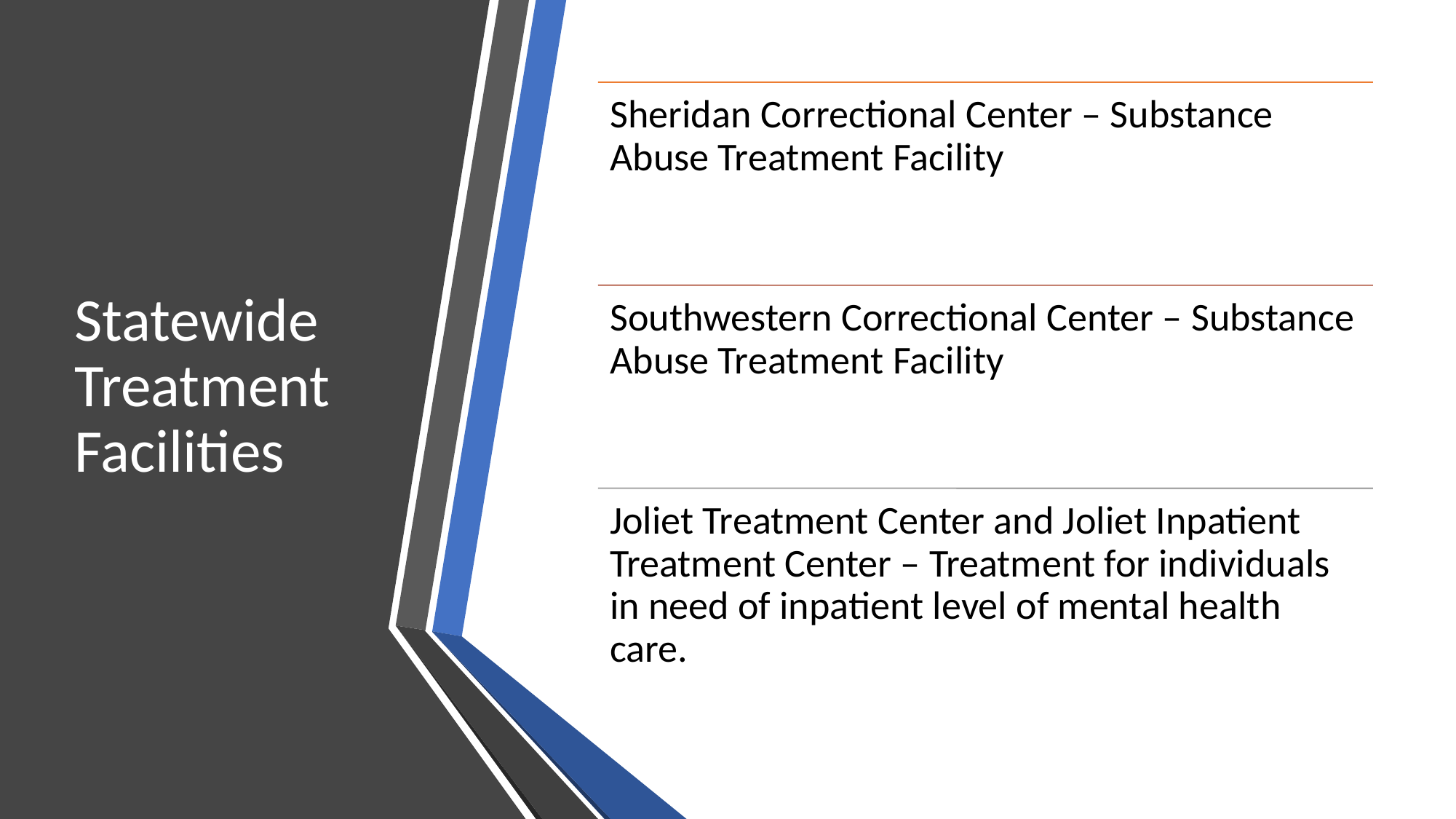

# Statewide Treatment Facilities
Sheridan Correctional Center – Substance Abuse Treatment Facility
Southwestern Correctional Center – Substance Abuse Treatment Facility
Joliet Treatment Center and Joliet Inpatient Treatment Center – Treatment for individuals in need of inpatient level of mental health care.